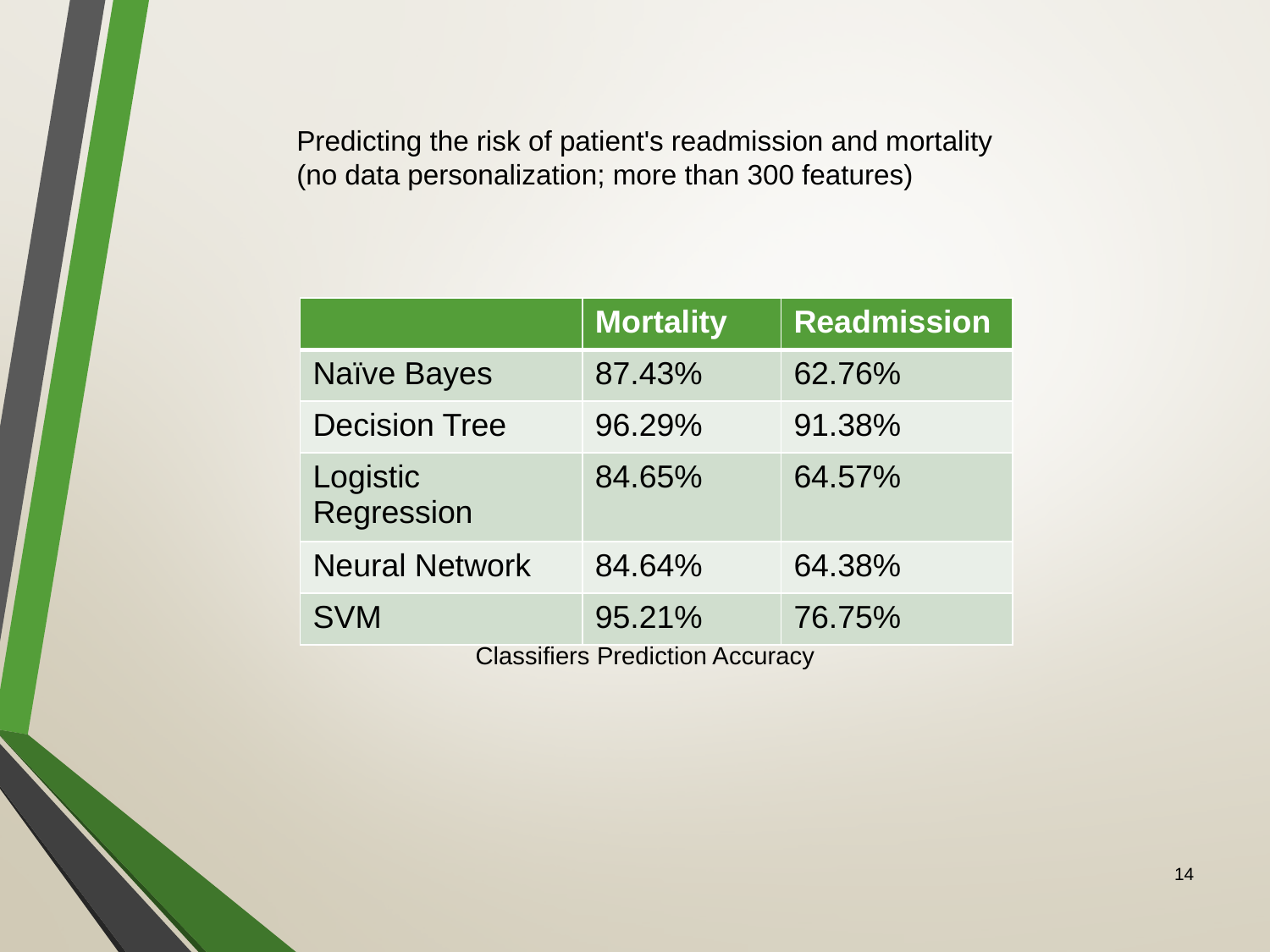

Predicting the risk of patient's readmission and mortality
(no data personalization; more than 300 features)
|  | Mortality | Readmission |
| --- | --- | --- |
| Naïve Bayes | 87.43% | 62.76% |
| Decision Tree | 96.29% | 91.38% |
| Logistic Regression | 84.65% | 64.57% |
| Neural Network | 84.64% | 64.38% |
| SVM | 95.21% | 76.75% |
Classifiers Prediction Accuracy
14